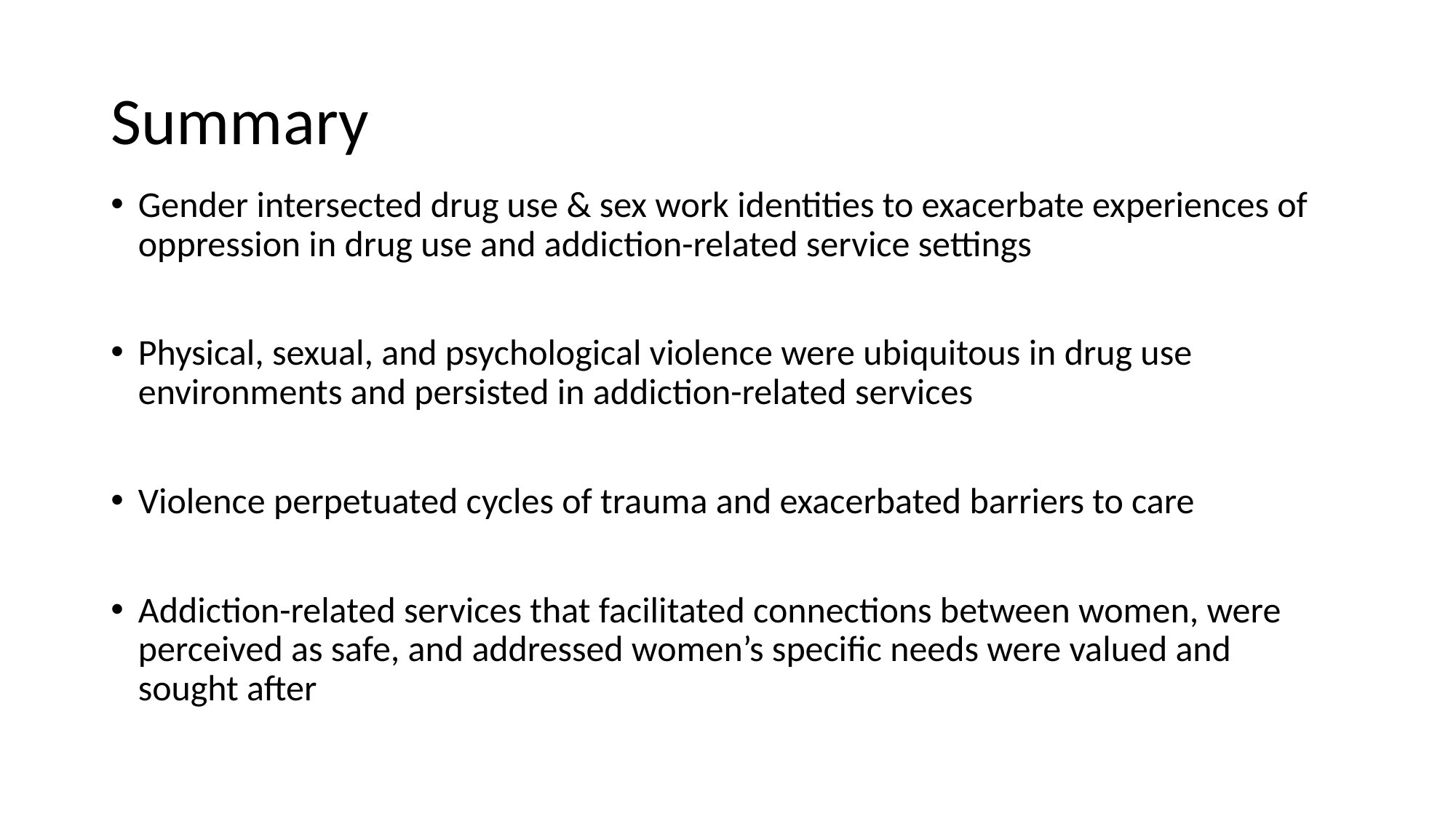

# Summary
Gender intersected drug use & sex work identities to exacerbate experiences of oppression in drug use and addiction-related service settings

Physical, sexual, and psychological violence were ubiquitous in drug use environments and persisted in addiction-related services

Violence perpetuated cycles of trauma and exacerbated barriers to care

Addiction-related services that facilitated connections between women, were perceived as safe, and addressed women’s specific needs were valued and sought after